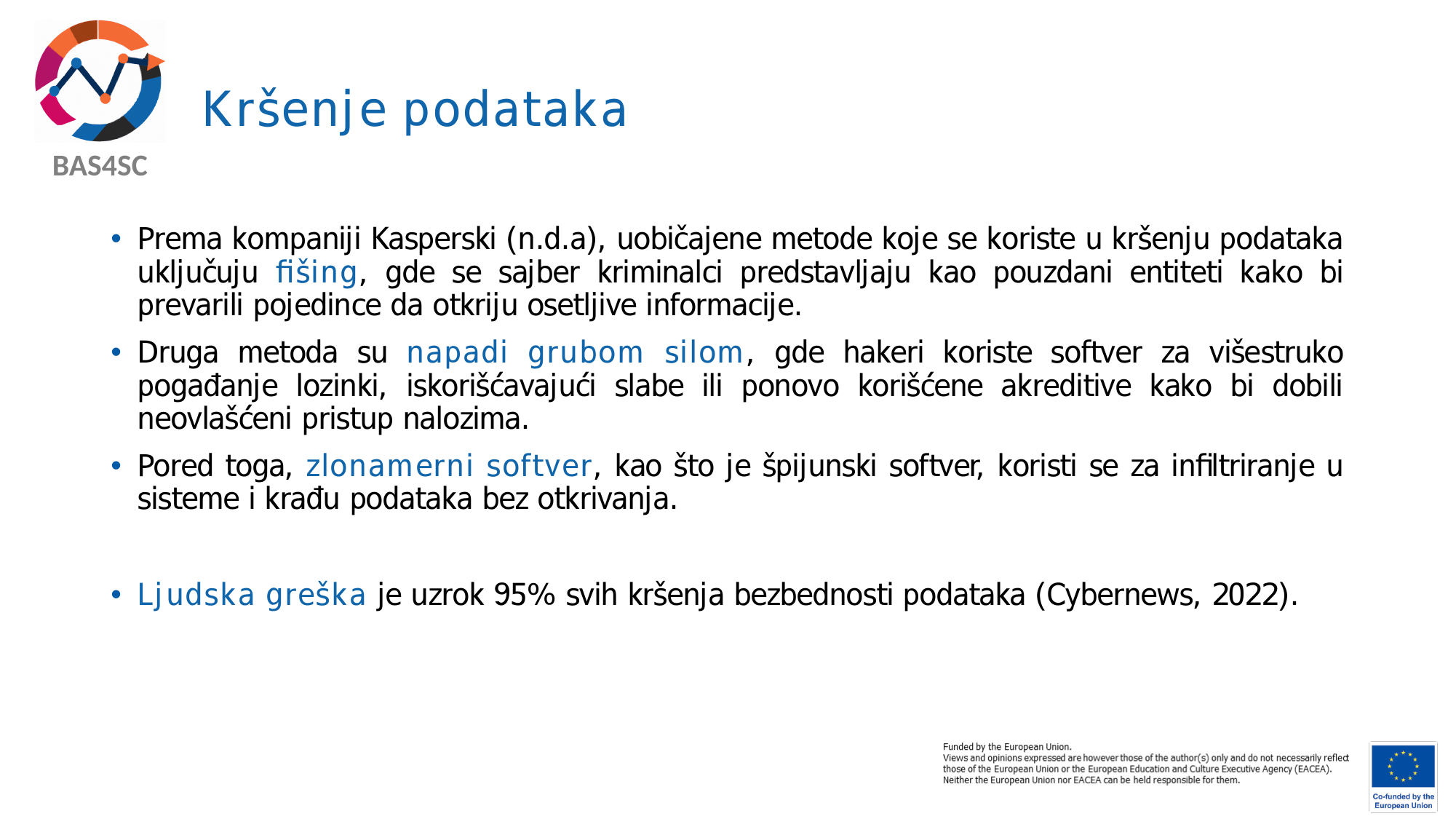

# Kršenje podataka
Prema kompaniji Kasperski (n.d.a), uobičajene metode koje se koriste u kršenju podataka uključuju fišing, gde se sajber kriminalci predstavljaju kao pouzdani entiteti kako bi prevarili pojedince da otkriju osetljive informacije.
Druga metoda su napadi grubom silom, gde hakeri koriste softver za višestruko pogađanje lozinki, iskorišćavajući slabe ili ponovo korišćene akreditive kako bi dobili neovlašćeni pristup nalozima.
Pored toga, zlonamerni softver, kao što je špijunski softver, koristi se za infiltriranje u sisteme i krađu podataka bez otkrivanja.

Ljudska greška je uzrok 95% svih kršenja bezbednosti podataka (Cybernews, 2022).